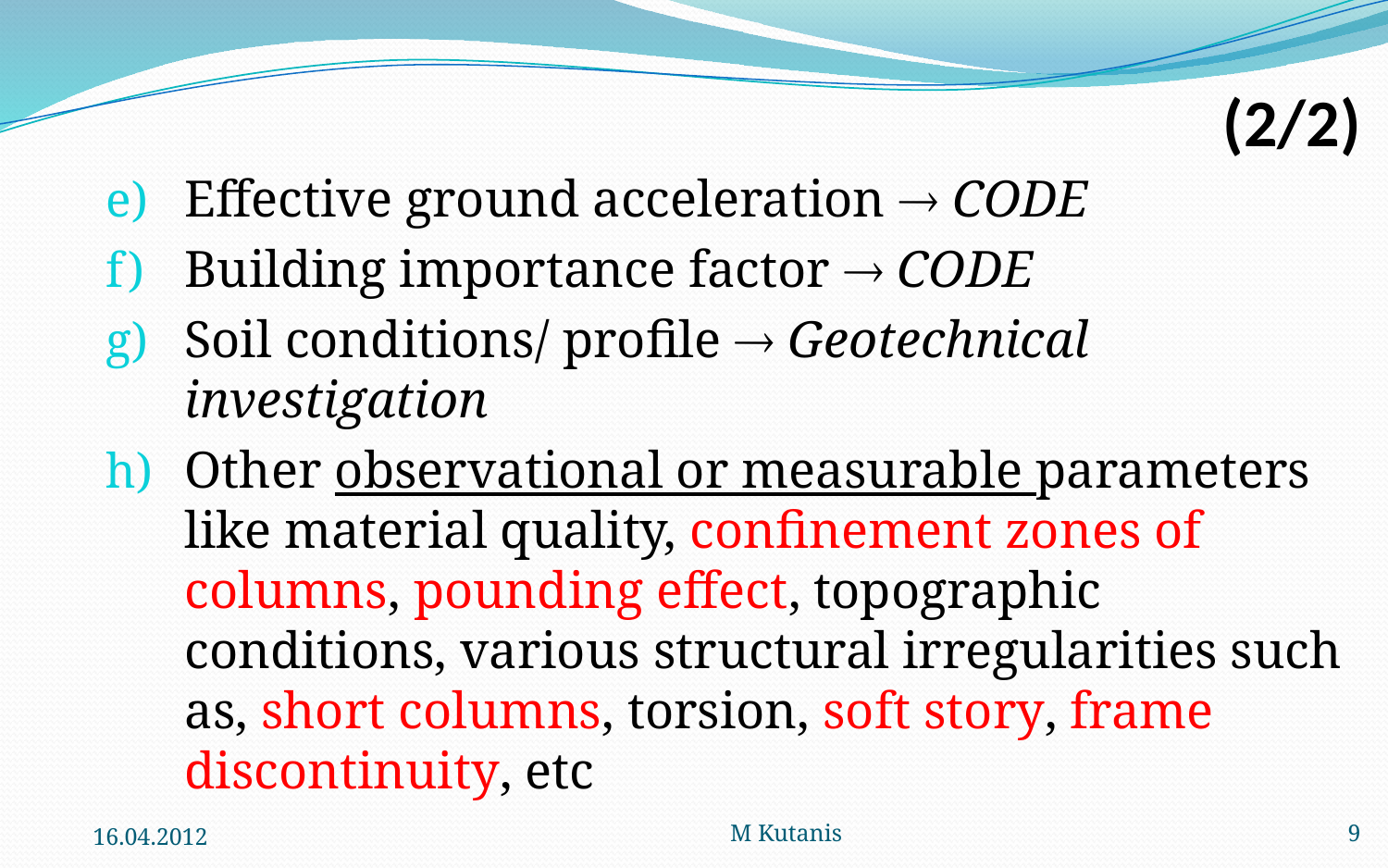

# (2/2)
Effective ground acceleration → CODE
Building importance factor → CODE
Soil conditions/ profile → Geotechnical investigation
Other observational or measurable parameters like material quality, confinement zones of columns, pounding effect, topographic conditions, various structural irregularities such as, short columns, torsion, soft story, frame discontinuity, etc

16.04.2012
M Kutanis
9